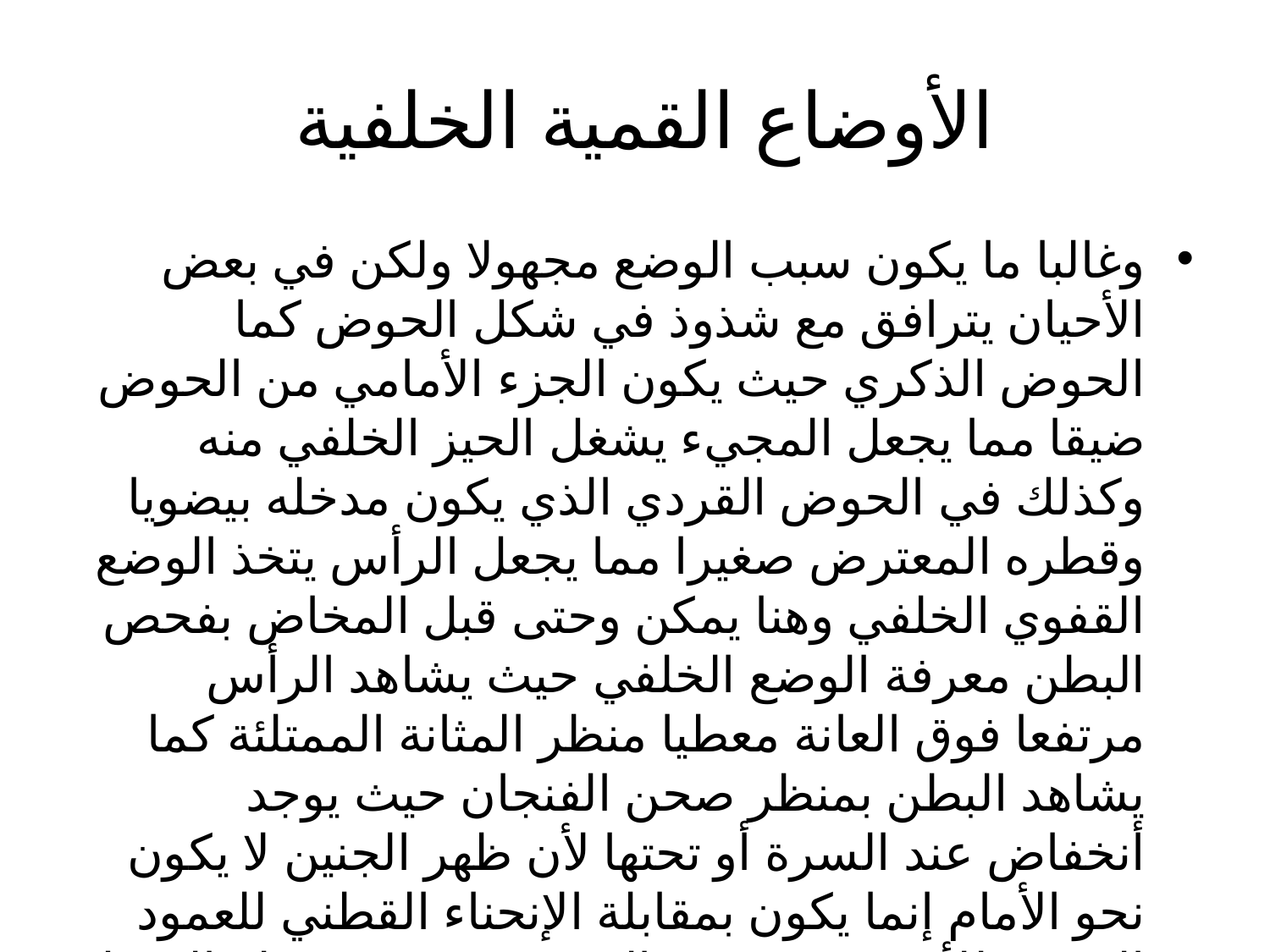

# الأوضاع القمية الخلفية
وغالبا ما يكون سبب الوضع مجهولا ولكن في بعض الأحيان يترافق مع شذوذ في شكل الحوض كما الحوض الذكري حيث يكون الجزء الأمامي من الحوض ضيقا مما يجعل المجيء يشغل الحيز الخلفي منه وكذلك في الحوض القردي الذي يكون مدخله بيضويا وقطره المعترض صغيرا مما يجعل الرأس يتخذ الوضع القفوي الخلفي وهنا يمكن وحتى قبل المخاض بفحص البطن معرفة الوضع الخلفي حيث يشاهد الرأس مرتفعا فوق العانة معطيا منظر المثانة الممتلئة كما يشاهد البطن بمنظر صحن الفنجان حيث يوجد أنخفاض عند السرة أو تحتها لأن ظهر الجنين لا يكون نحو الأمام إنما يكون بمقابلة الإنحناء القطني للعمود الفقري للأم وبسبب هذه الوضعية وبسبب قطر التدخل